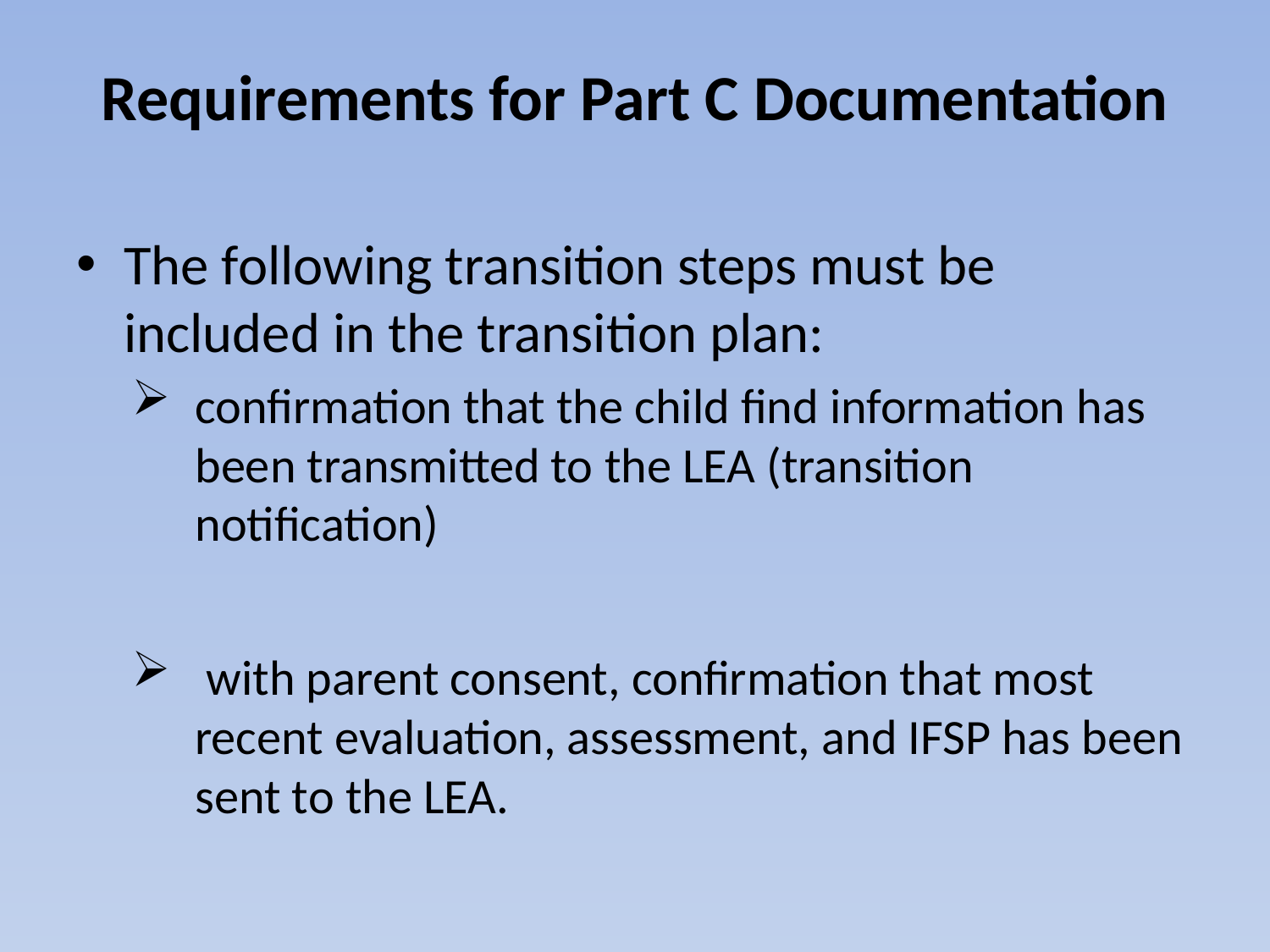

# Requirements for Part C Documentation
The following transition steps must be included in the transition plan:
confirmation that the child find information has been transmitted to the LEA (transition notification)

 with parent consent, confirmation that most recent evaluation, assessment, and IFSP has been sent to the LEA.